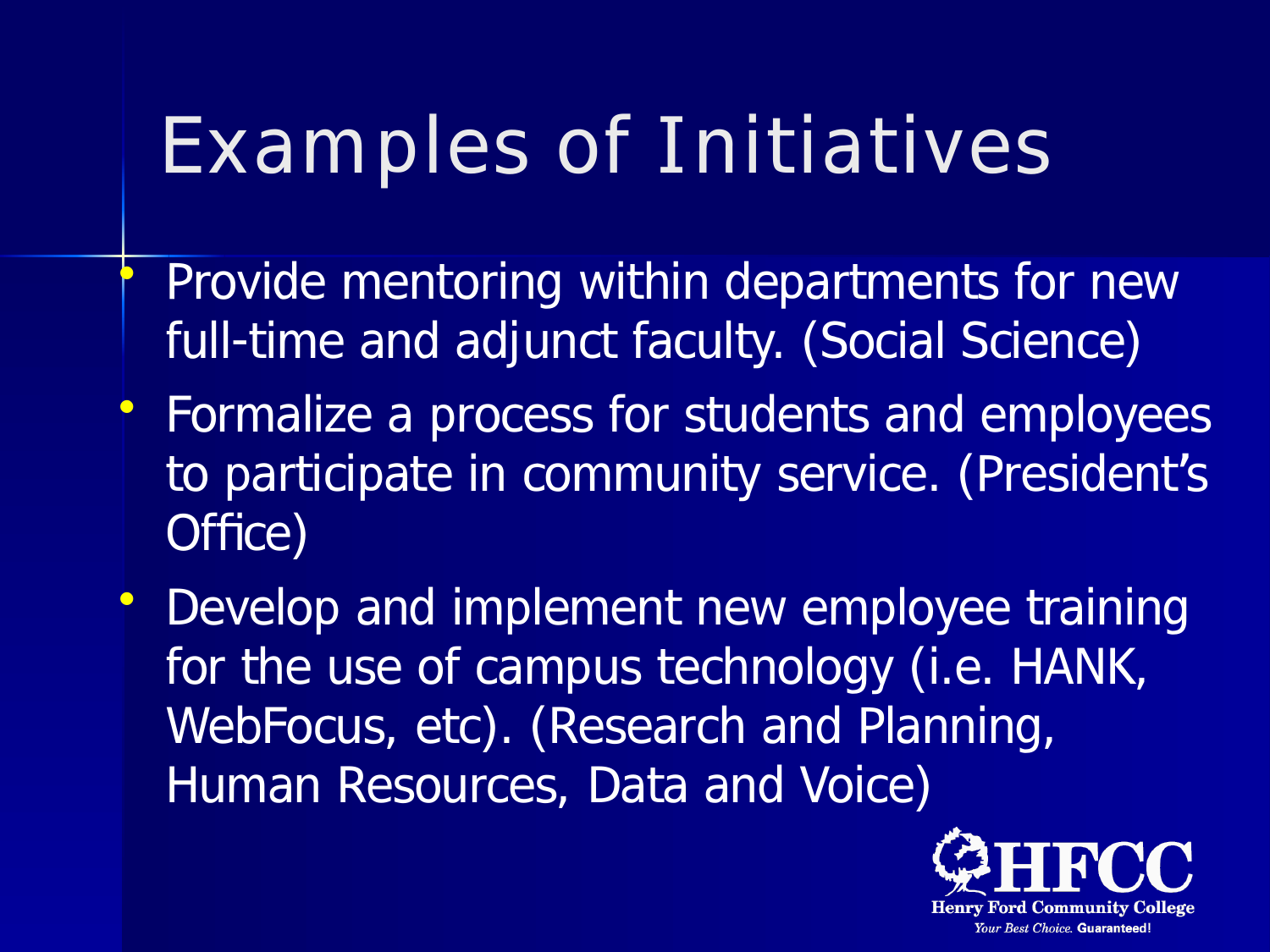

# Examples of Initiatives
Provide mentoring within departments for new full-time and adjunct faculty. (Social Science)
Formalize a process for students and employees to participate in community service. (President’s Office)
Develop and implement new employee training for the use of campus technology (i.e. HANK, WebFocus, etc). (Research and Planning, Human Resources, Data and Voice)